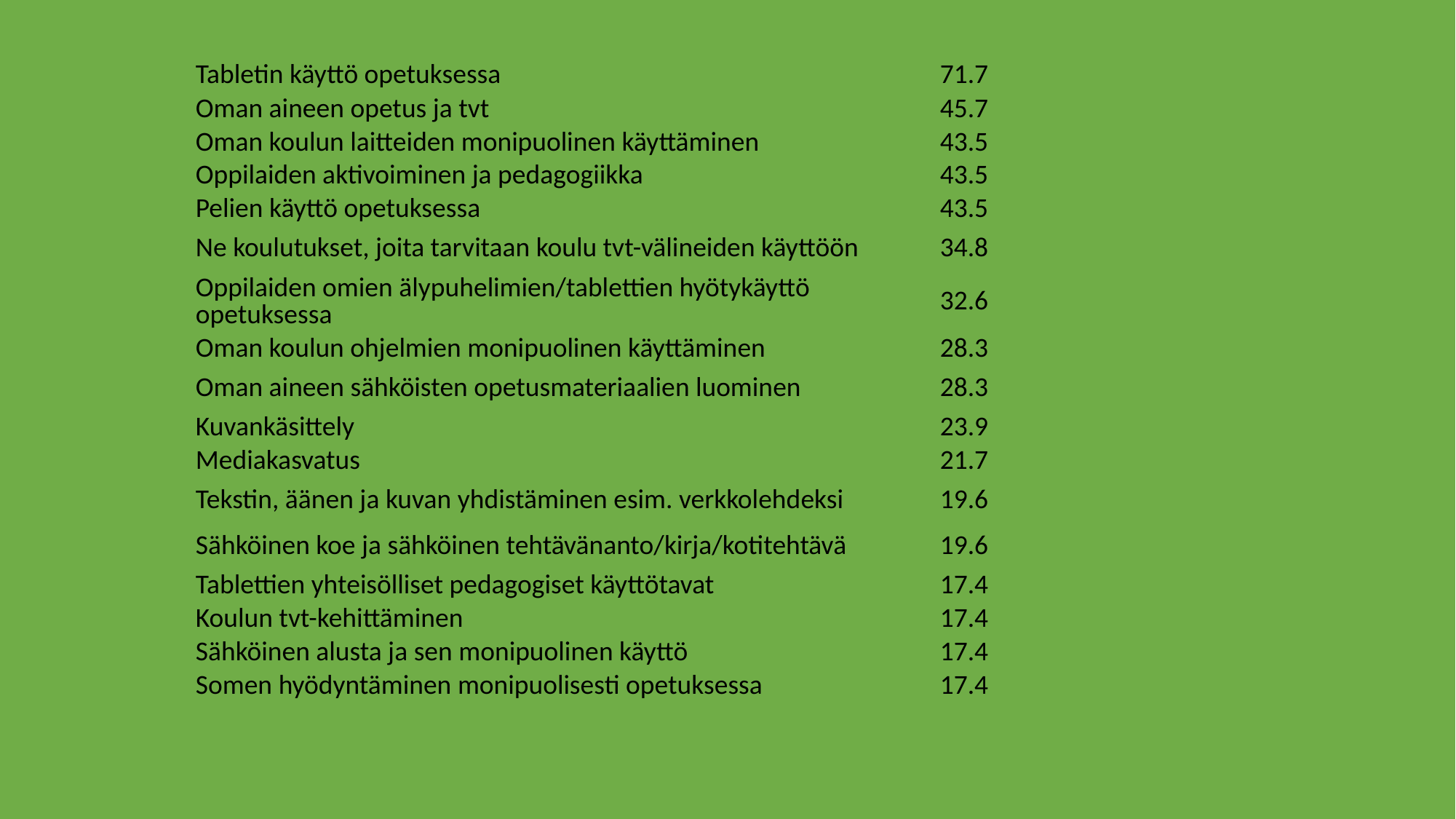

|  |  |
| --- | --- |
| Tabletin käyttö opetuksessa | 71.7 |
| Oman aineen opetus ja tvt | 45.7 |
| Oman koulun laitteiden monipuolinen käyttäminen | 43.5 |
| Oppilaiden aktivoiminen ja pedagogiikka | 43.5 |
| Pelien käyttö opetuksessa | 43.5 |
| Ne koulutukset, joita tarvitaan koulu tvt-välineiden käyttöön | 34.8 |
| Oppilaiden omien älypuhelimien/tablettien hyötykäyttö opetuksessa | 32.6 |
| Oman koulun ohjelmien monipuolinen käyttäminen | 28.3 |
| Oman aineen sähköisten opetusmateriaalien luominen | 28.3 |
| Kuvankäsittely | 23.9 |
| Mediakasvatus | 21.7 |
| Tekstin, äänen ja kuvan yhdistäminen esim. verkkolehdeksi | 19.6 |
| Sähköinen koe ja sähköinen tehtävänanto/kirja/kotitehtävä | 19.6 |
| Tablettien yhteisölliset pedagogiset käyttötavat | 17.4 |
| Koulun tvt-kehittäminen | 17.4 |
| Sähköinen alusta ja sen monipuolinen käyttö | 17.4 |
| Somen hyödyntäminen monipuolisesti opetuksessa | 17.4 |